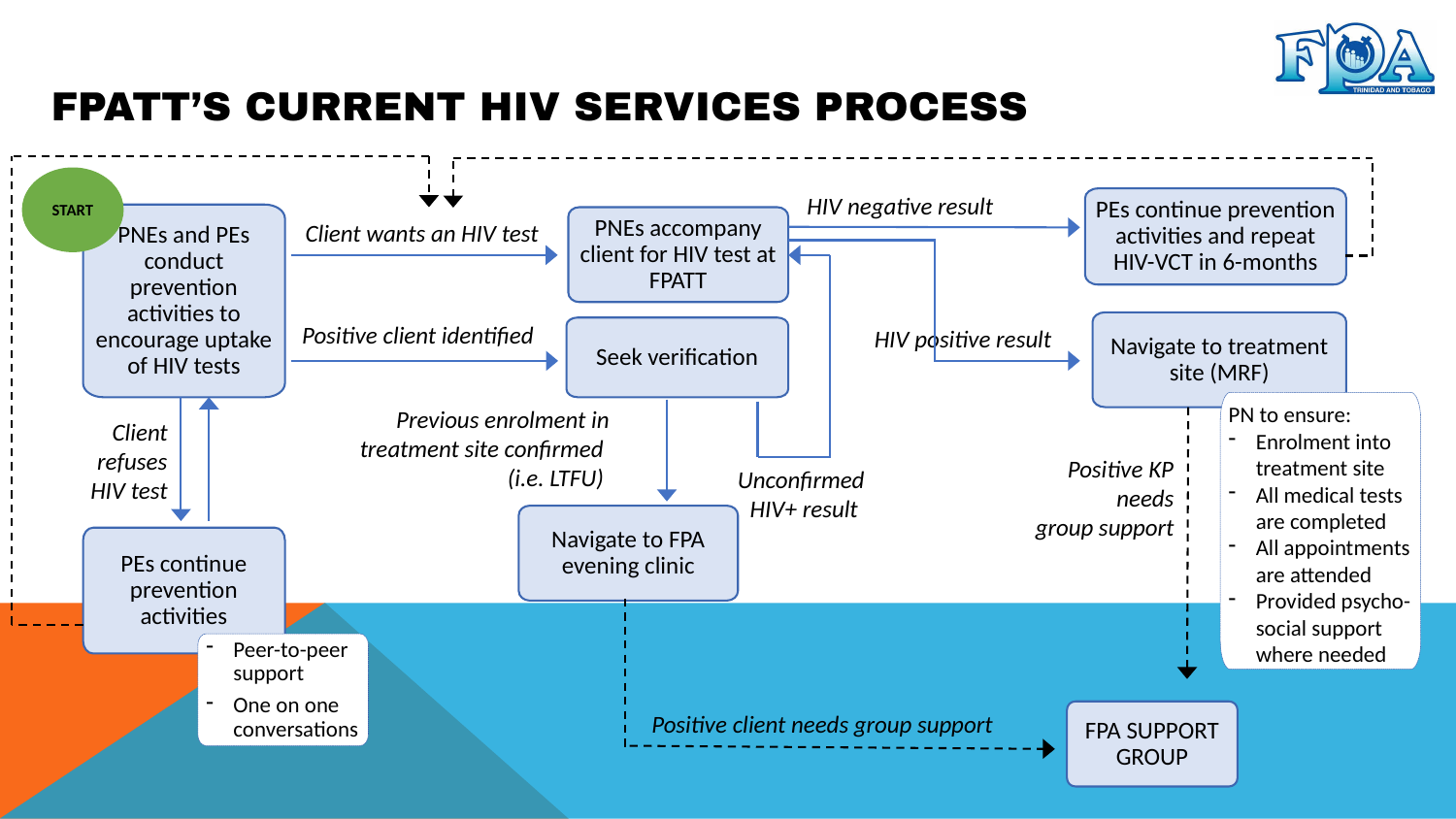

# FPATT’S CURRENT HIV SERVICES PROCESS
START
PNEs and PEs conduct prevention activities to encourage uptake of HIV tests
HIV negative result
PEs continue prevention activities and repeat HIV-VCT in 6-months
PNEs accompany client for HIV test at FPATT
Client wants an HIV test
HIV positive result
Positive client identified
Navigate to treatment site (MRF)
PN to ensure:
Enrolment into treatment site
All medical tests are completed
All appointments are attended
Provided psycho-social support where needed
Seek verification
Client refuses HIV test
Previous enrolment in treatment site confirmed
(i.e. LTFU)
Positive KP needs
group support
Unconfirmed
HIV+ result
Navigate to FPA evening clinic
PEs continue prevention activities
Positive client needs group support
Peer-to-peer support
One on one conversations
FPA SUPPORT GROUP